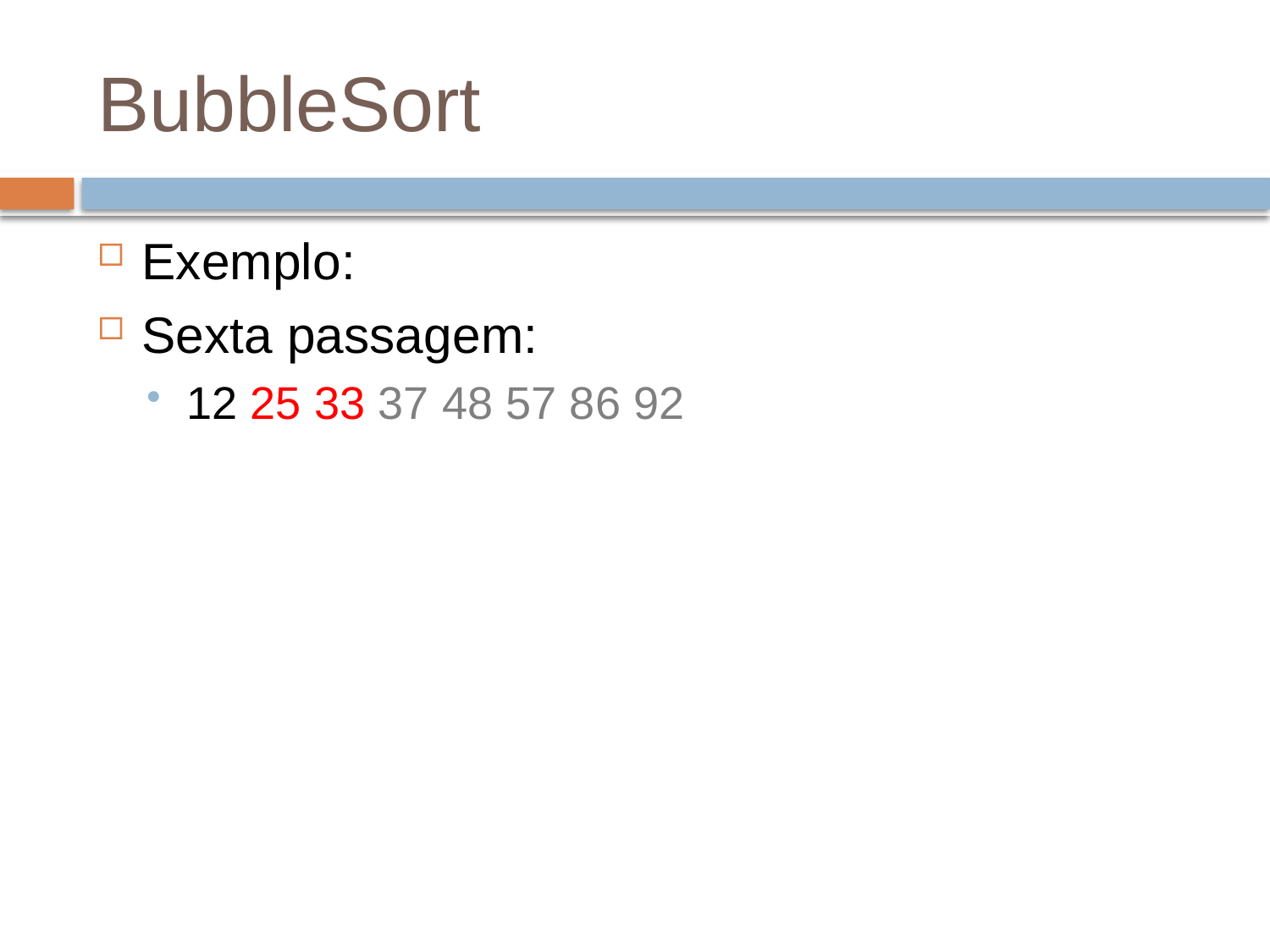

# BubbleSort
Exemplo:
Sexta passagem:
12 25 33 37 48 57 86 92